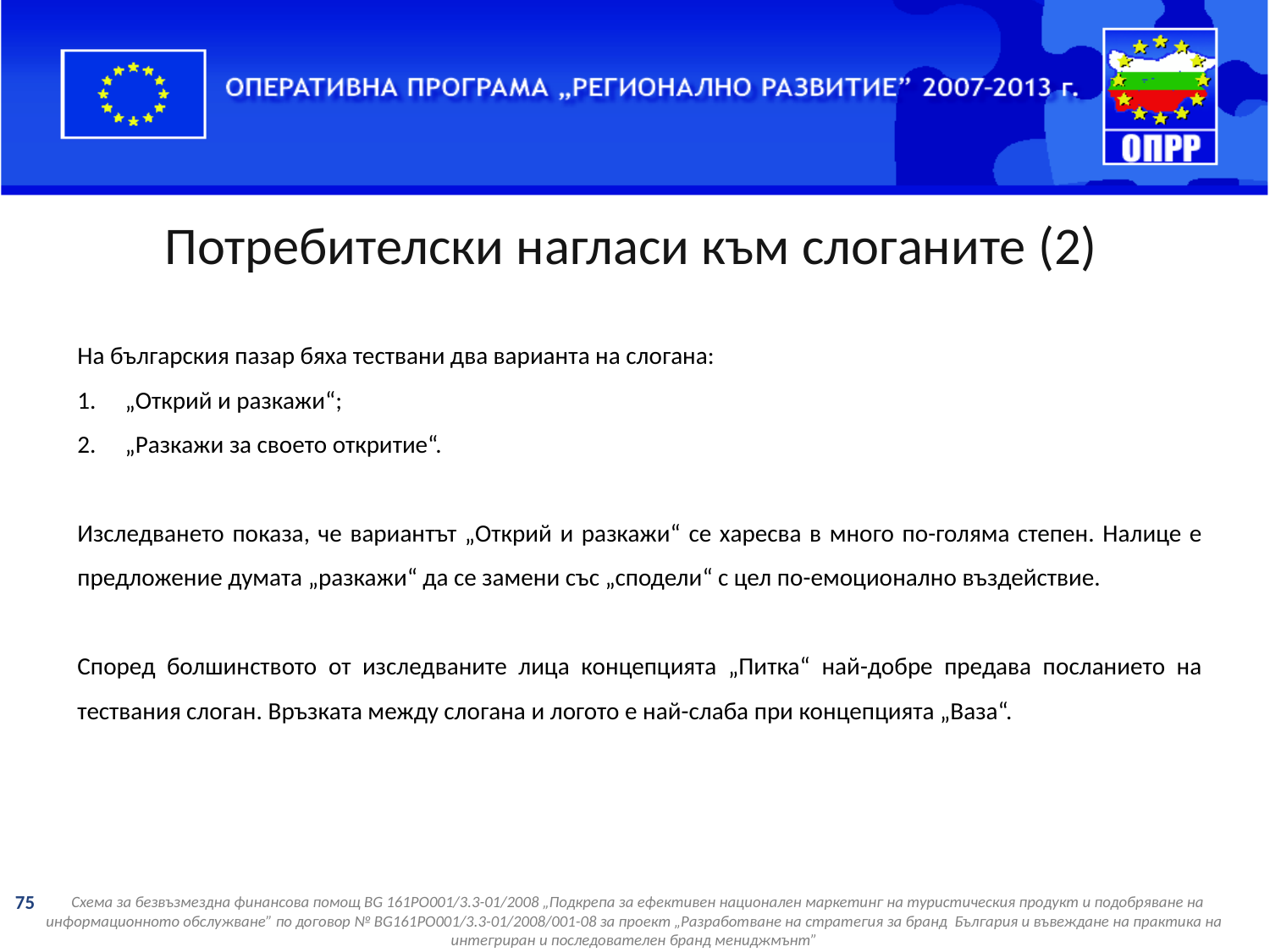

Потребителски нагласи към слоганите (2)

На българския пазар бяха тествани два варианта на слогана:
„Открий и разкажи“;
„Разкажи за своето откритие“.

Изследването показа, че вариантът „Открий и разкажи“ се харесва в много по-голяма степен. Налице е предложение думата „разкажи“ да се замени със „сподели“ с цел по-емоционално въздействие.

Според болшинството от изследваните лица концепцията „Питка“ най-добре предава посланието на тествания слоган. Връзката между слогана и логото е най-слаба при концепцията „Ваза“.